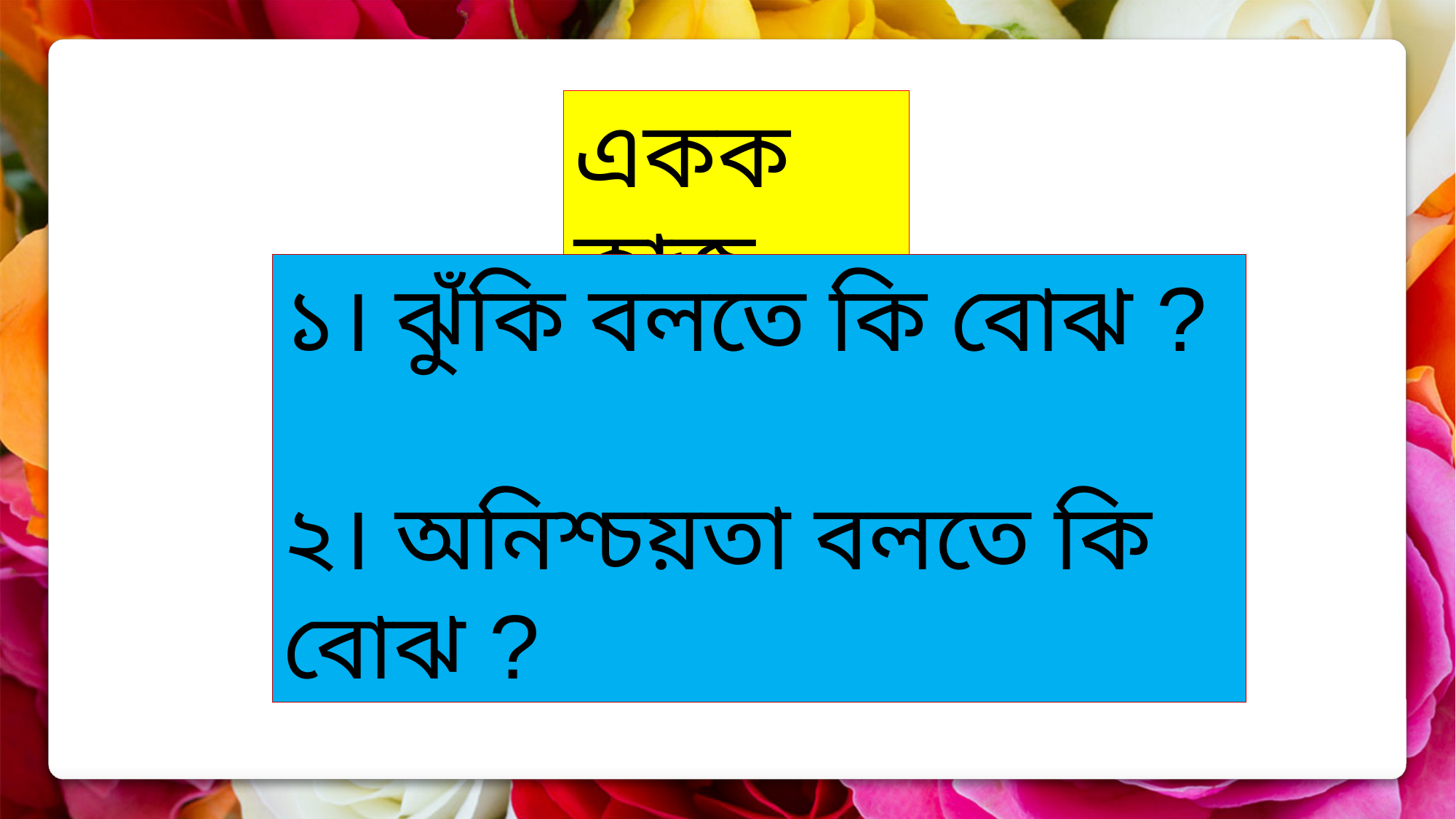

একক কাজ
১। ঝুঁকি বলতে কি বোঝ ?

২। অনিশ্চয়তা বলতে কি বোঝ ?